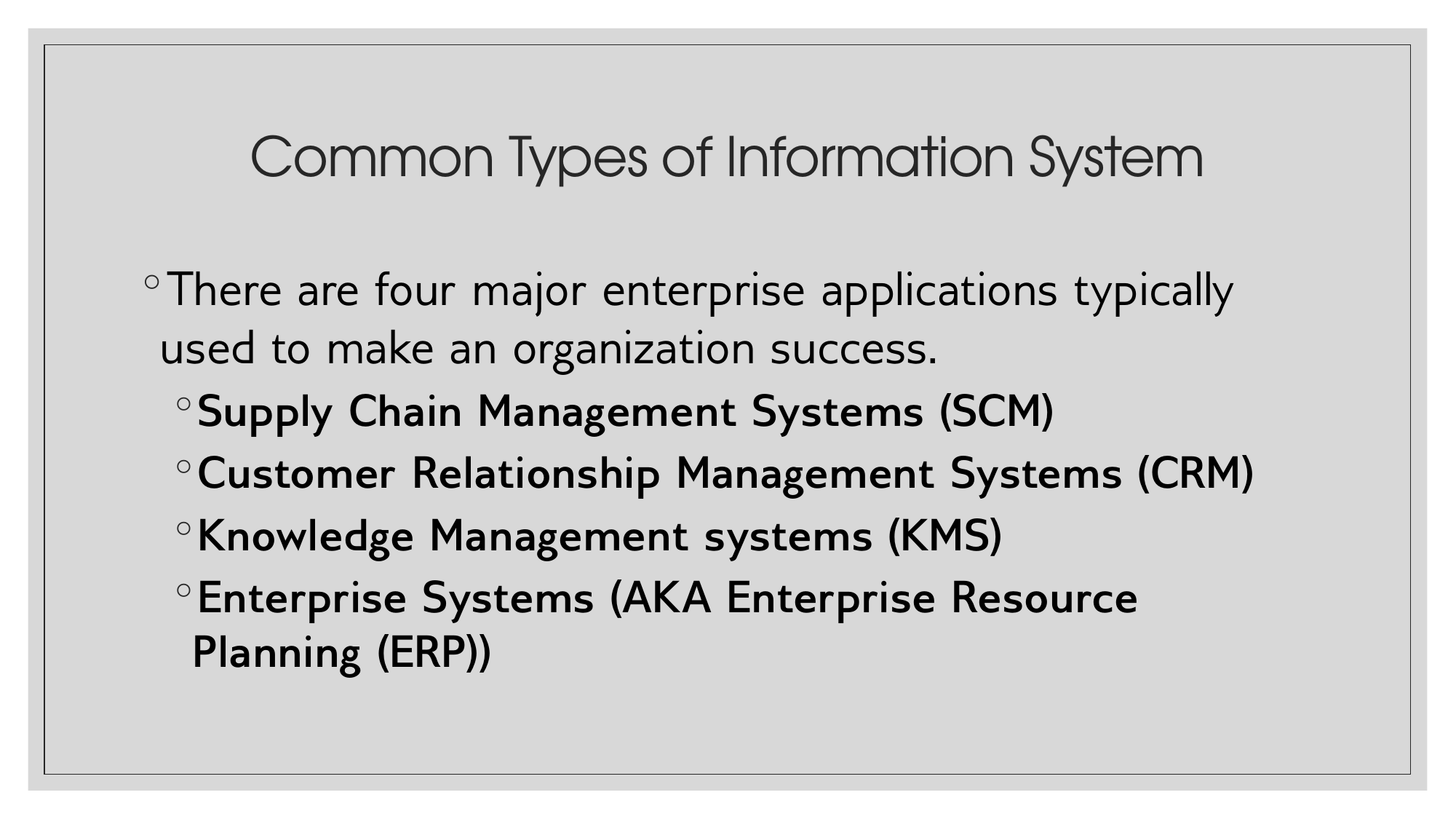

# Common Types of Information System
There are four major enterprise applications typically used to make an organization success.
Supply Chain Management Systems (SCM)
Customer Relationship Management Systems (CRM)
Knowledge Management systems (KMS)
Enterprise Systems (AKA Enterprise Resource Planning (ERP))